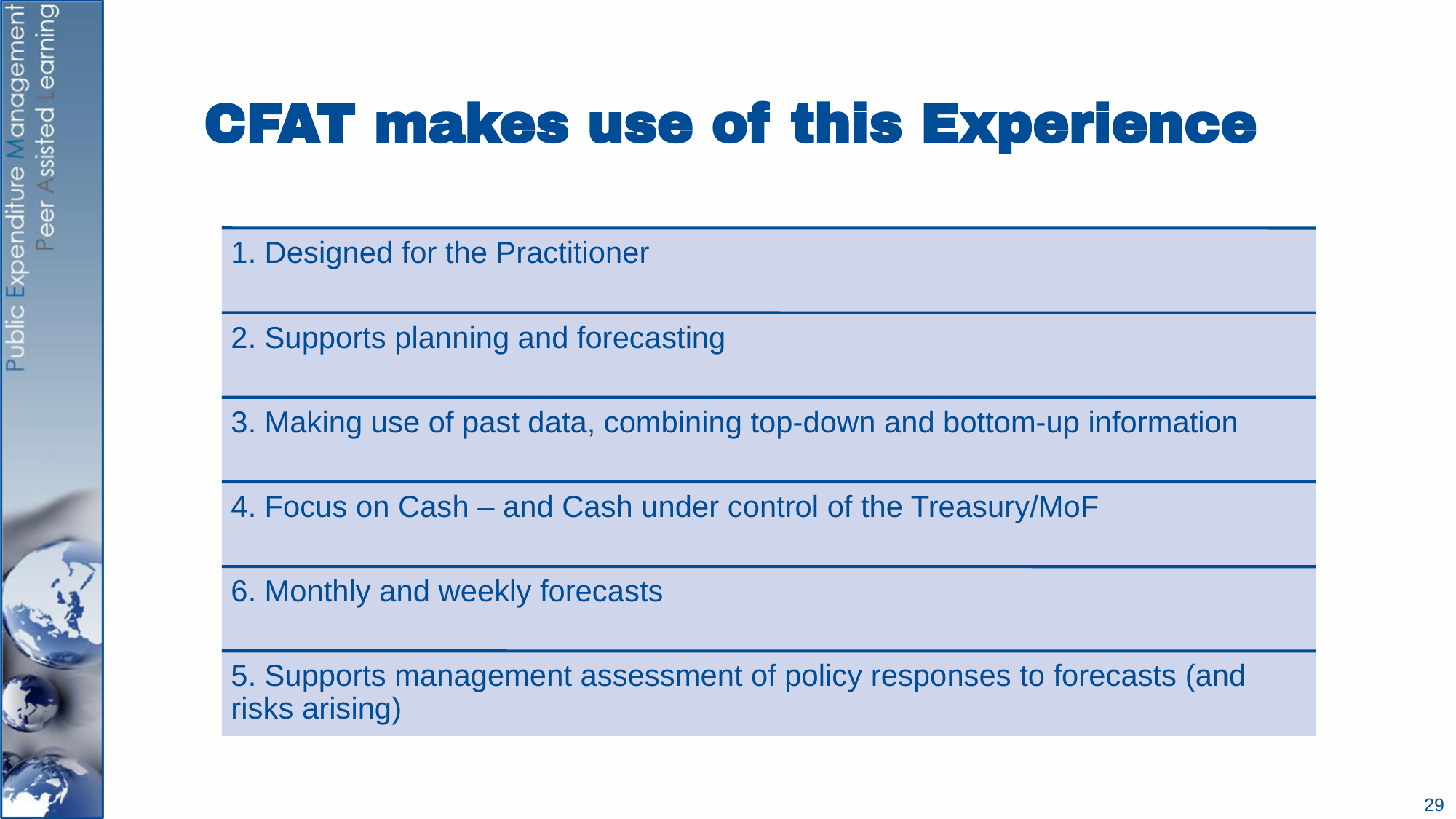

# CFAT makes use of this Experience
1. Designed for the Practitioner
2. Supports planning and forecasting
3. Making use of past data, combining top-down and bottom-up information
4. Focus on Cash – and Cash under control of the Treasury/MoF
6. Monthly and weekly forecasts
5. Supports management assessment of policy responses to forecasts (and risks arising)